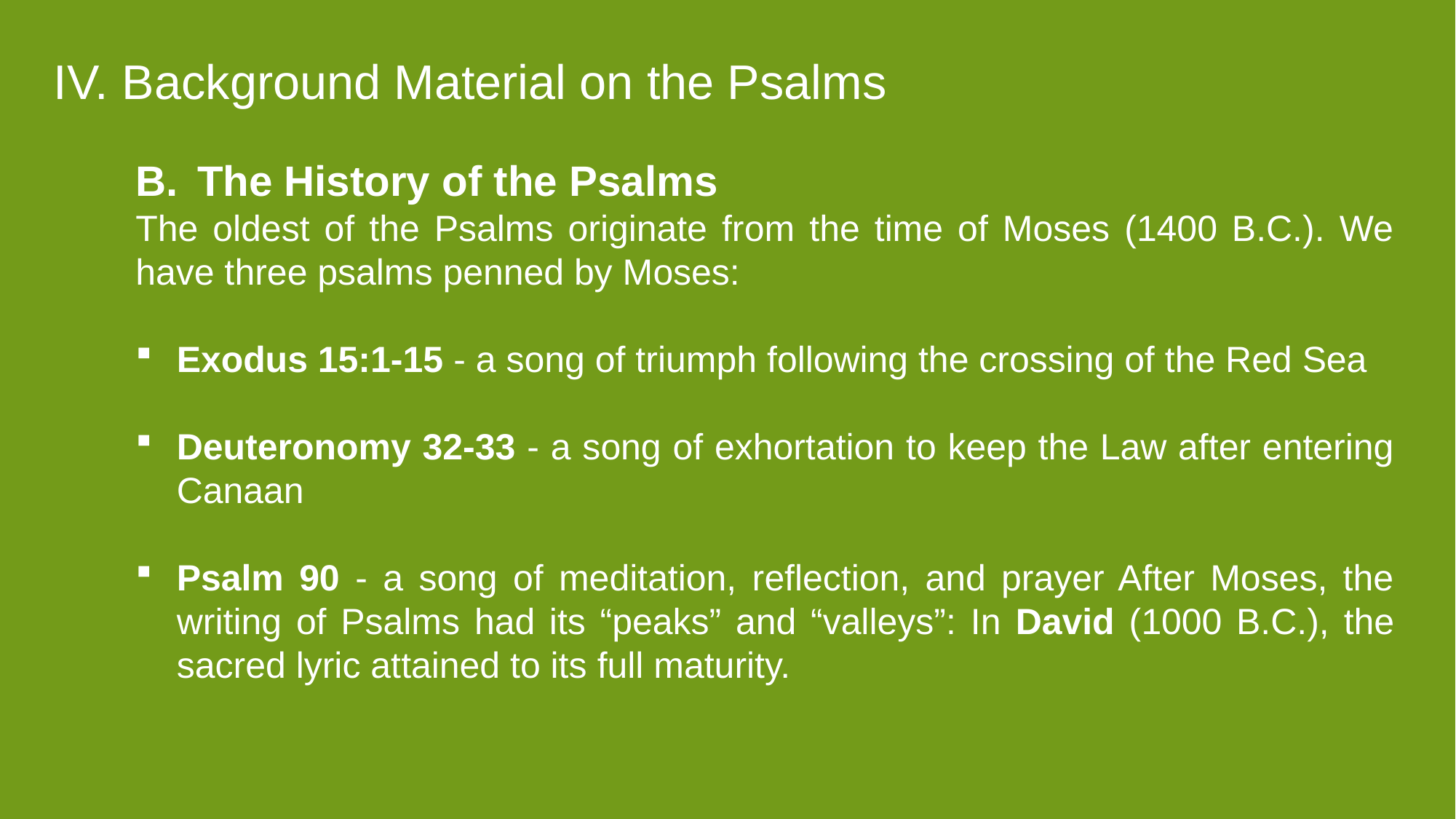

Background Material on the Psalms
The History of the Psalms
The oldest of the Psalms originate from the time of Moses (1400 B.C.). We have three psalms penned by Moses:

Exodus 15:1-15 - a song of triumph following the crossing of the Red Sea

Deuteronomy 32-33 - a song of exhortation to keep the Law after entering Canaan

Psalm 90 - a song of meditation, reflection, and prayer After Moses, the writing of Psalms had its “peaks” and “valleys”: In David (1000 B.C.), the sacred lyric attained to its full maturity.